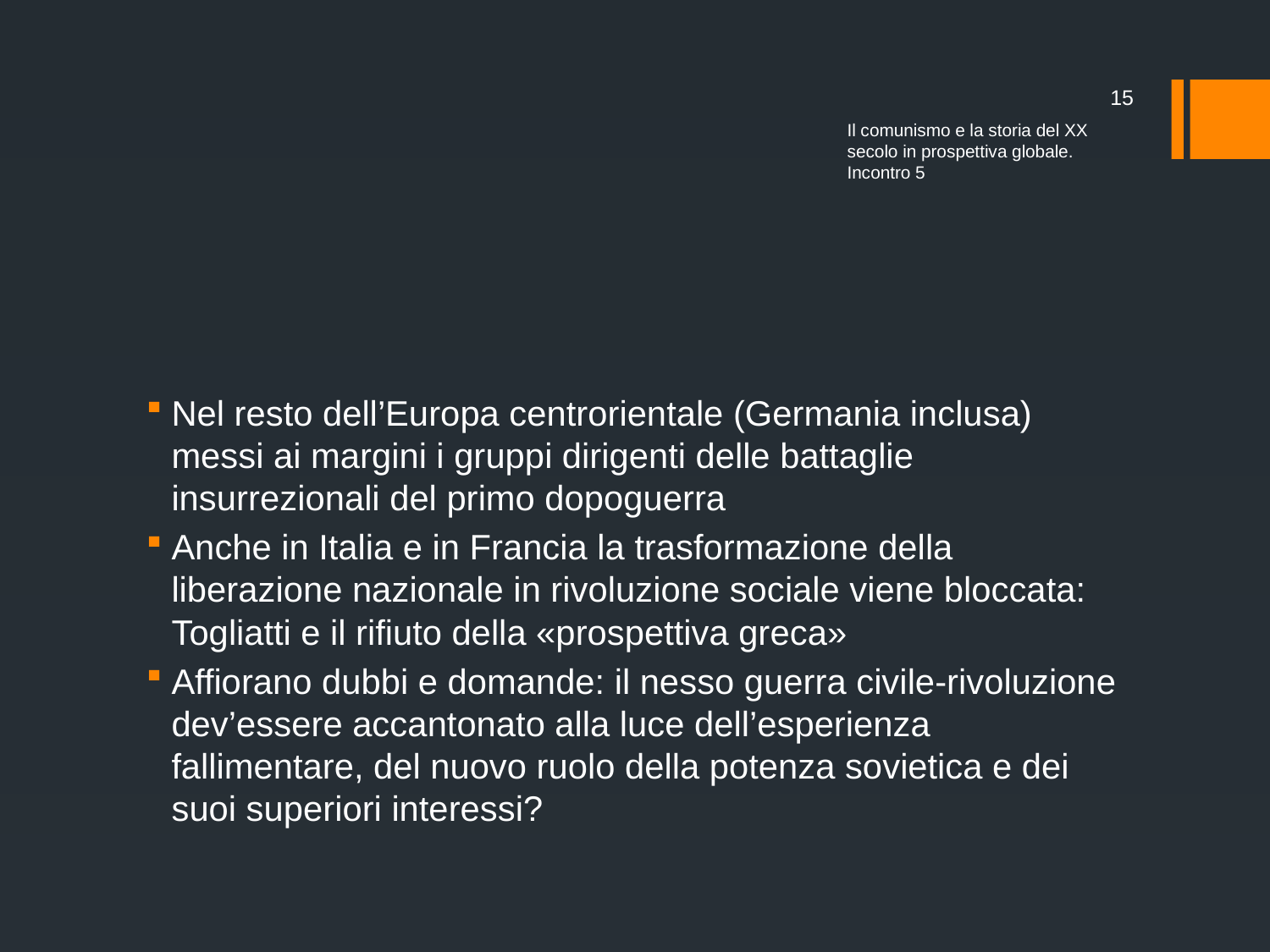

15
Il comunismo e la storia del XX secolo in prospettiva globale. Incontro 5

#
Nel resto dell’Europa centrorientale (Germania inclusa) messi ai margini i gruppi dirigenti delle battaglie insurrezionali del primo dopoguerra
Anche in Italia e in Francia la trasformazione della liberazione nazionale in rivoluzione sociale viene bloccata: Togliatti e il rifiuto della «prospettiva greca»
Affiorano dubbi e domande: il nesso guerra civile-rivoluzione dev’essere accantonato alla luce dell’esperienza fallimentare, del nuovo ruolo della potenza sovietica e dei suoi superiori interessi?